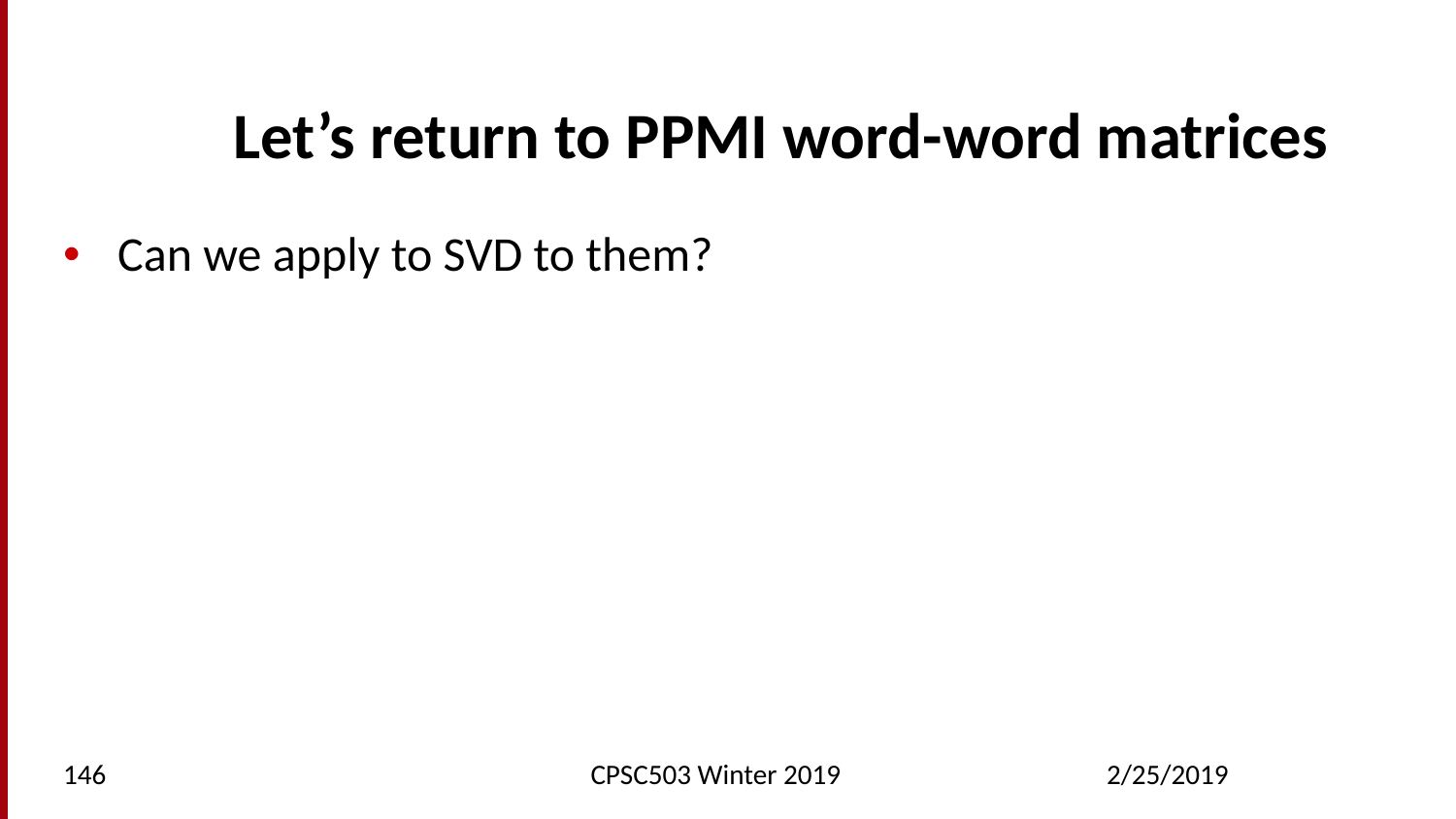

# Let’s return to PPMI word-word matrices
Can we apply to SVD to them?
146
CPSC503 Winter 2019
2/25/2019